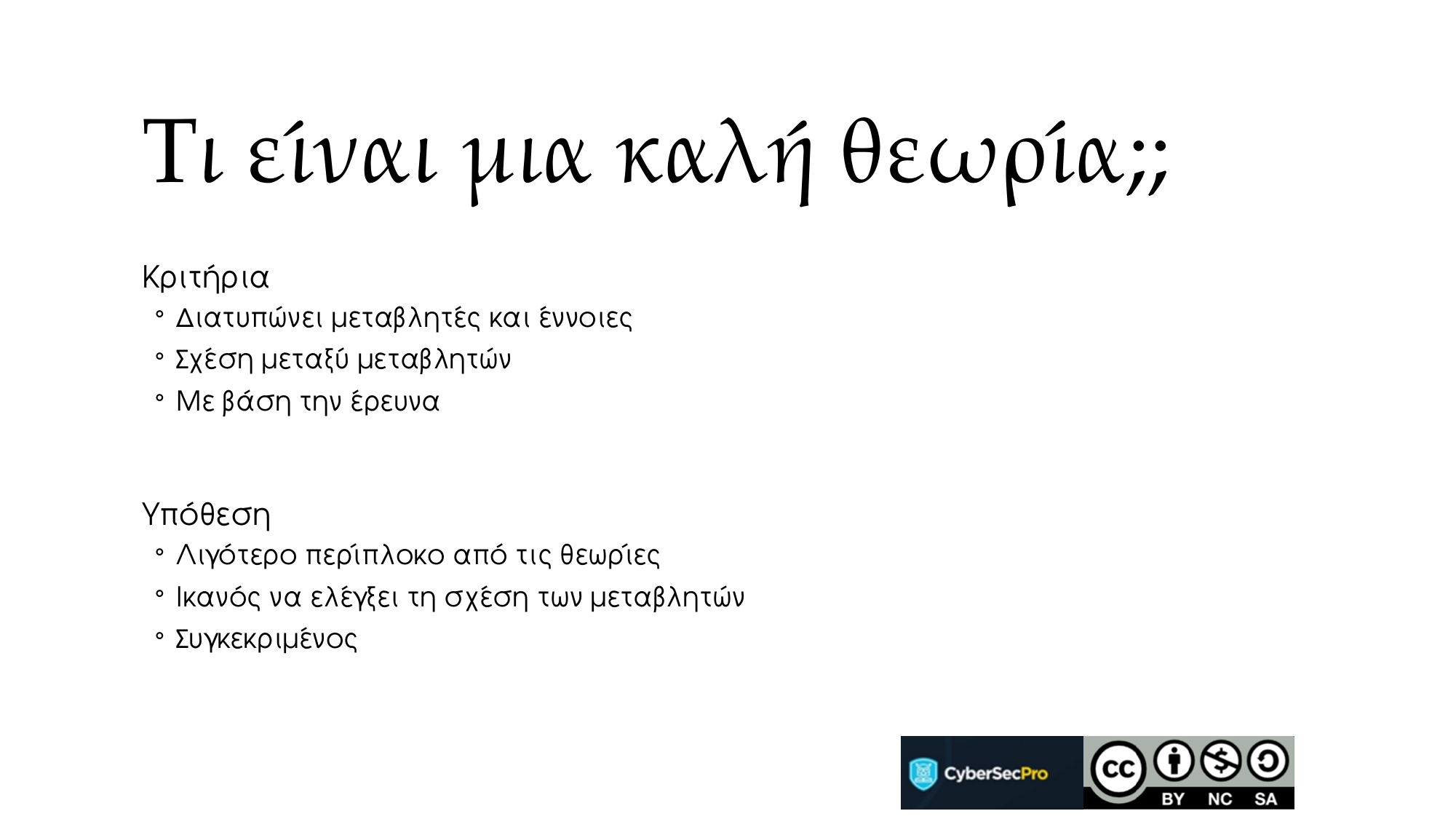

# Τι είναι μια καλή θεωρία;;
Κριτήρια
Διατυπώνει μεταβλητές και έννοιες
Σχέση μεταξύ μεταβλητών
Με βάση την έρευνα

Υπόθεση
Λιγότερο περίπλοκο από τις θεωρίες
Ικανός να ελέγξει τη σχέση των μεταβλητών
Συγκεκριμένος